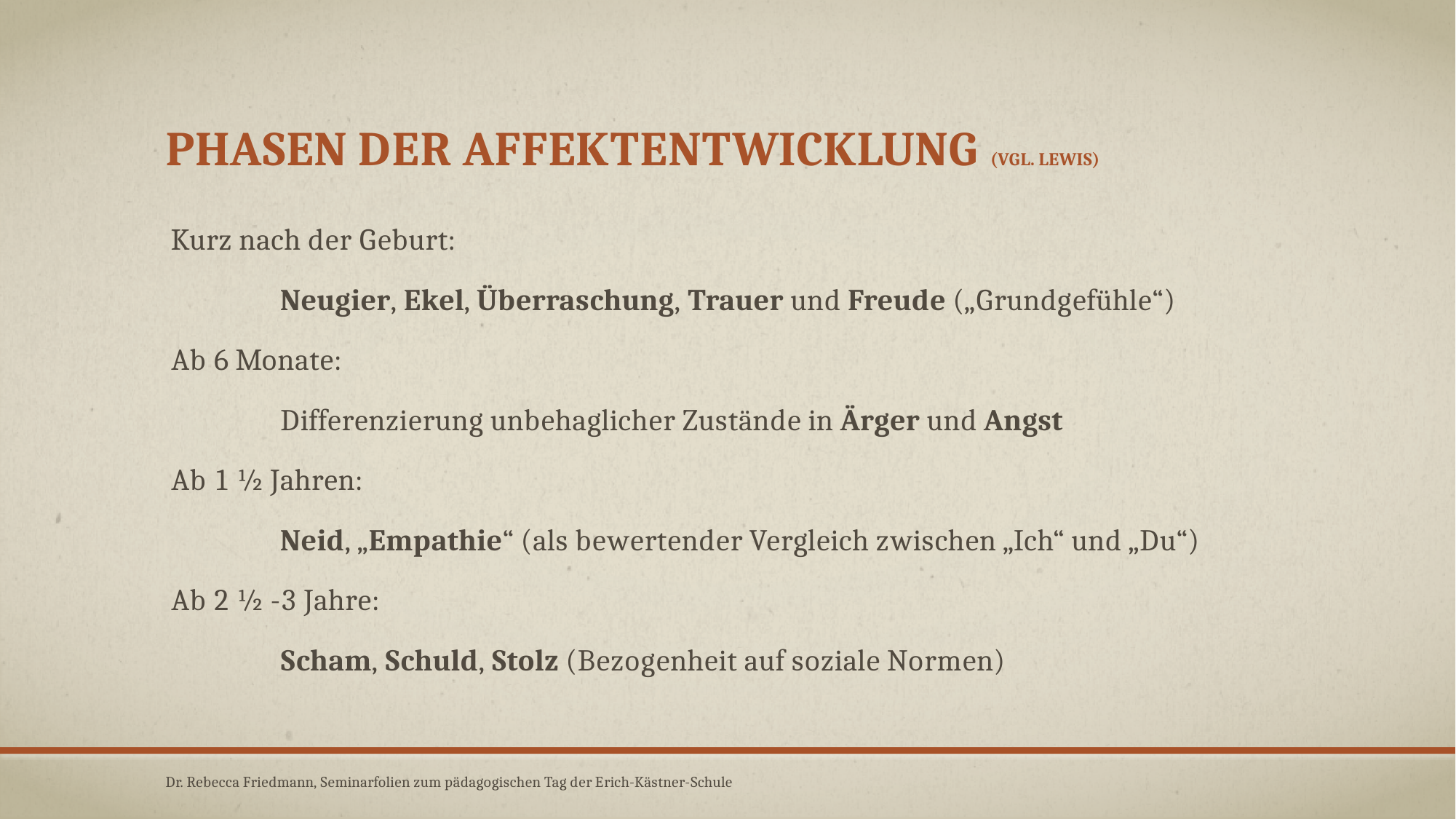

# Phasen der Affektentwicklung (vgl. Lewis)
Kurz nach der Geburt:
	Neugier, Ekel, Überraschung, Trauer und Freude („Grundgefühle“)
Ab 6 Monate:
	Differenzierung unbehaglicher Zustände in Ärger und Angst
Ab 1 ½ Jahren:
	Neid, „Empathie“ (als bewertender Vergleich zwischen „Ich“ und „Du“)
Ab 2 ½ -3 Jahre:
	Scham, Schuld, Stolz (Bezogenheit auf soziale Normen)

Dr. Rebecca Friedmann, Seminarfolien zum pädagogischen Tag der Erich-Kästner-Schule